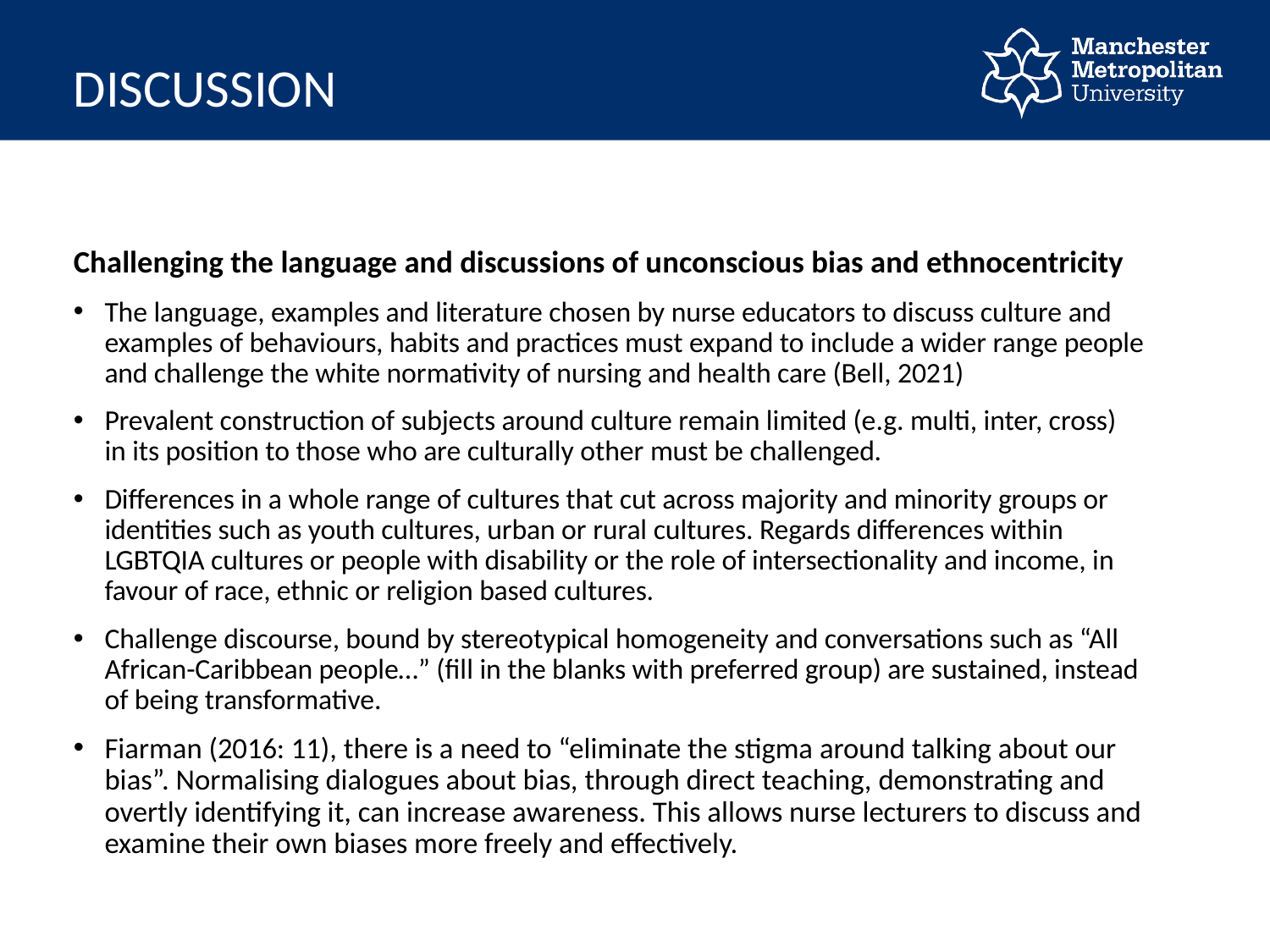

# DISCUSSION
Challenging the language and discussions of unconscious bias and ethnocentricity
The language, examples and literature chosen by nurse educators to discuss culture and examples of behaviours, habits and practices must expand to include a wider range people and challenge the white normativity of nursing and health care (Bell, 2021)
Prevalent construction of subjects around culture remain limited (e.g. multi, inter, cross) in its position to those who are culturally other must be challenged.
Differences in a whole range of cultures that cut across majority and minority groups or identities such as youth cultures, urban or rural cultures. Regards differences within LGBTQIA cultures or people with disability or the role of intersectionality and income, in favour of race, ethnic or religion based cultures.
Challenge discourse, bound by stereotypical homogeneity and conversations such as “All African-Caribbean people…” (fill in the blanks with preferred group) are sustained, instead of being transformative.
Fiarman (2016: 11), there is a need to “eliminate the stigma around talking about our bias”. Normalising dialogues about bias, through direct teaching, demonstrating and overtly identifying it, can increase awareness. This allows nurse lecturers to discuss and examine their own biases more freely and effectively.